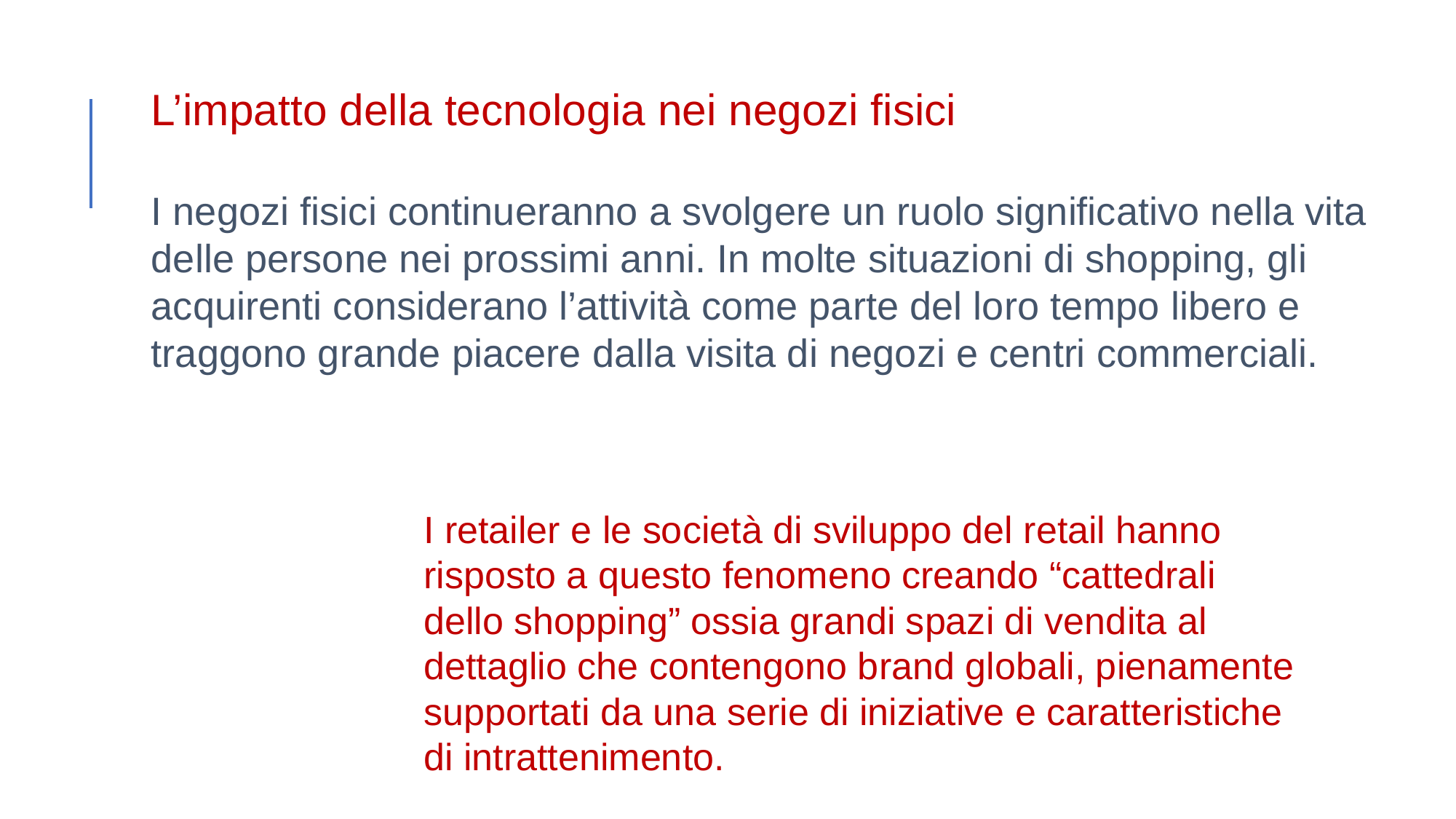

L’impatto della tecnologia nei negozi fisici
I negozi fisici continueranno a svolgere un ruolo significativo nella vita delle persone nei prossimi anni. In molte situazioni di shopping, gli acquirenti considerano l’attività come parte del loro tempo libero e traggono grande piacere dalla visita di negozi e centri commerciali.
I retailer e le società di sviluppo del retail hanno risposto a questo fenomeno creando “cattedrali dello shopping” ossia grandi spazi di vendita al dettaglio che contengono brand globali, pienamente supportati da una serie di iniziative e caratteristiche di intrattenimento.